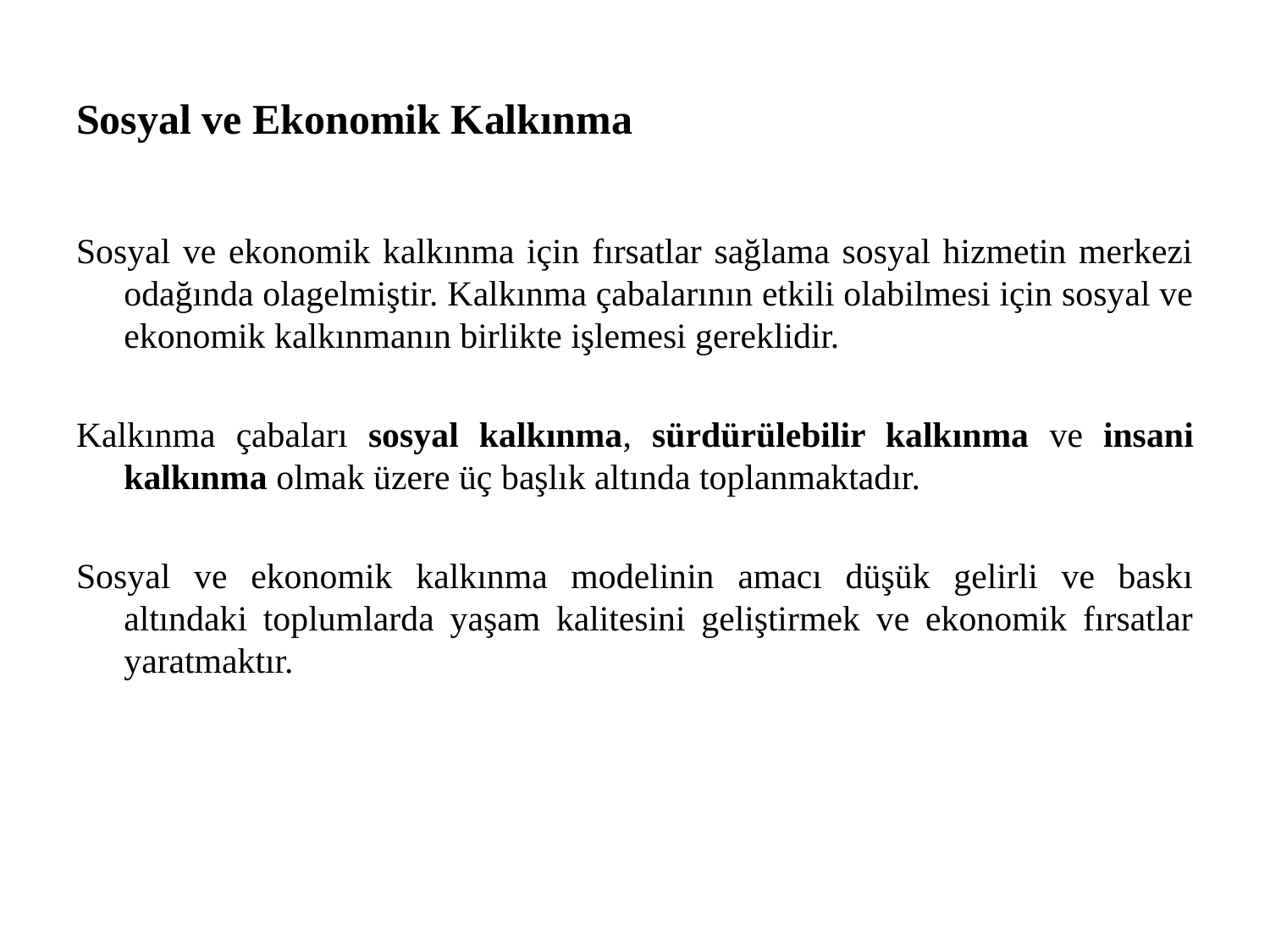

# Sosyal ve Ekonomik Kalkınma
Sosyal ve ekonomik kalkınma için fırsatlar sağlama sosyal hizmetin merkezi odağında olagelmiştir. Kalkınma çabalarının etkili olabilmesi için sosyal ve ekonomik kalkınmanın birlikte işlemesi gereklidir.

Kalkınma çabaları sosyal kalkınma, sürdürülebilir kalkınma ve insani kalkınma olmak üzere üç başlık altında toplanmaktadır.

Sosyal ve ekonomik kalkınma modelinin amacı düşük gelirli ve baskı altındaki toplumlarda yaşam kalitesini geliştirmek ve ekonomik fırsatlar yaratmaktır.